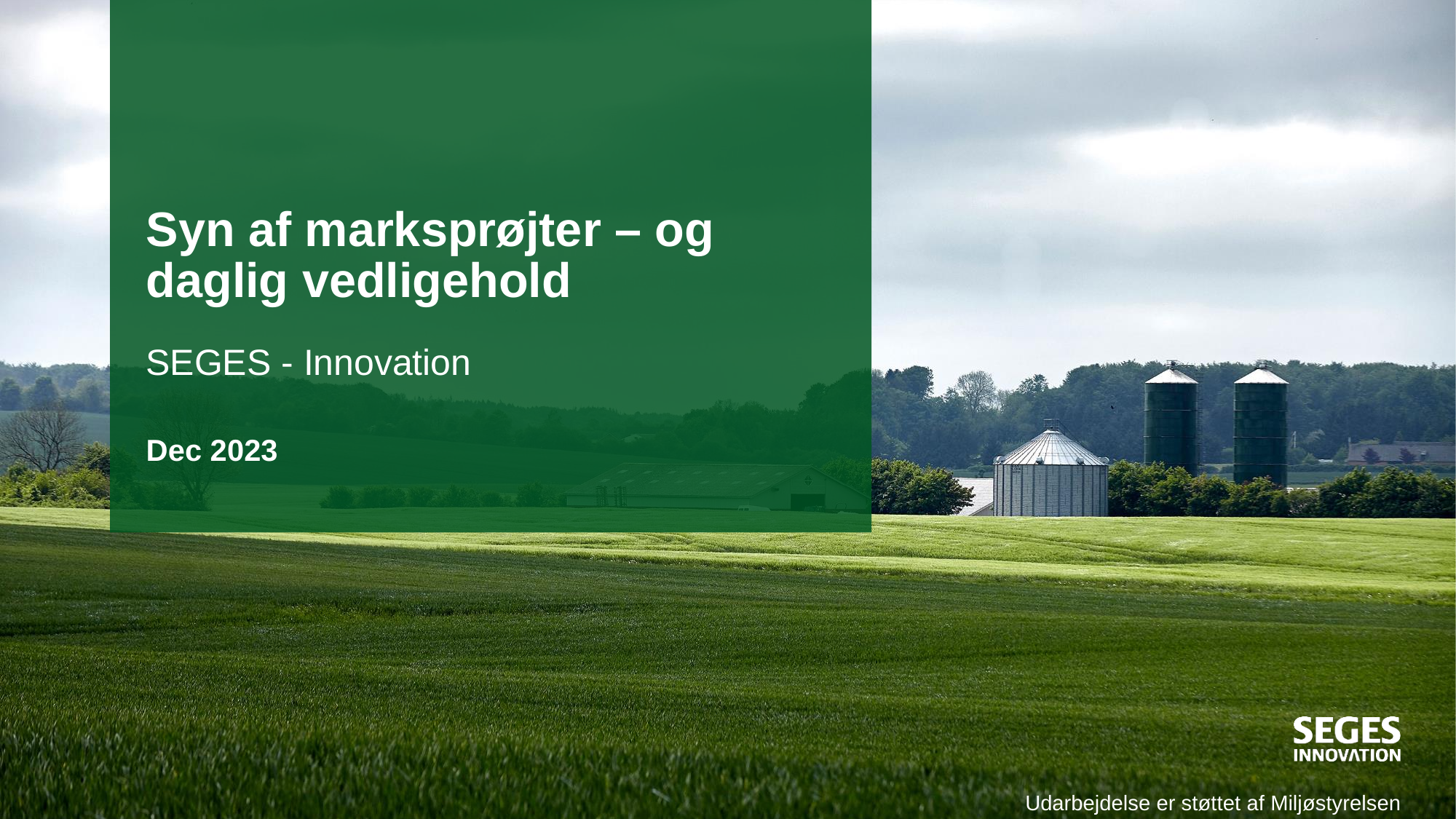

# Syn af marksprøjter – og daglig vedligehold
SEGES - Innovation
Dec 2023
Udarbejdelse er støttet af Miljøstyrelsen